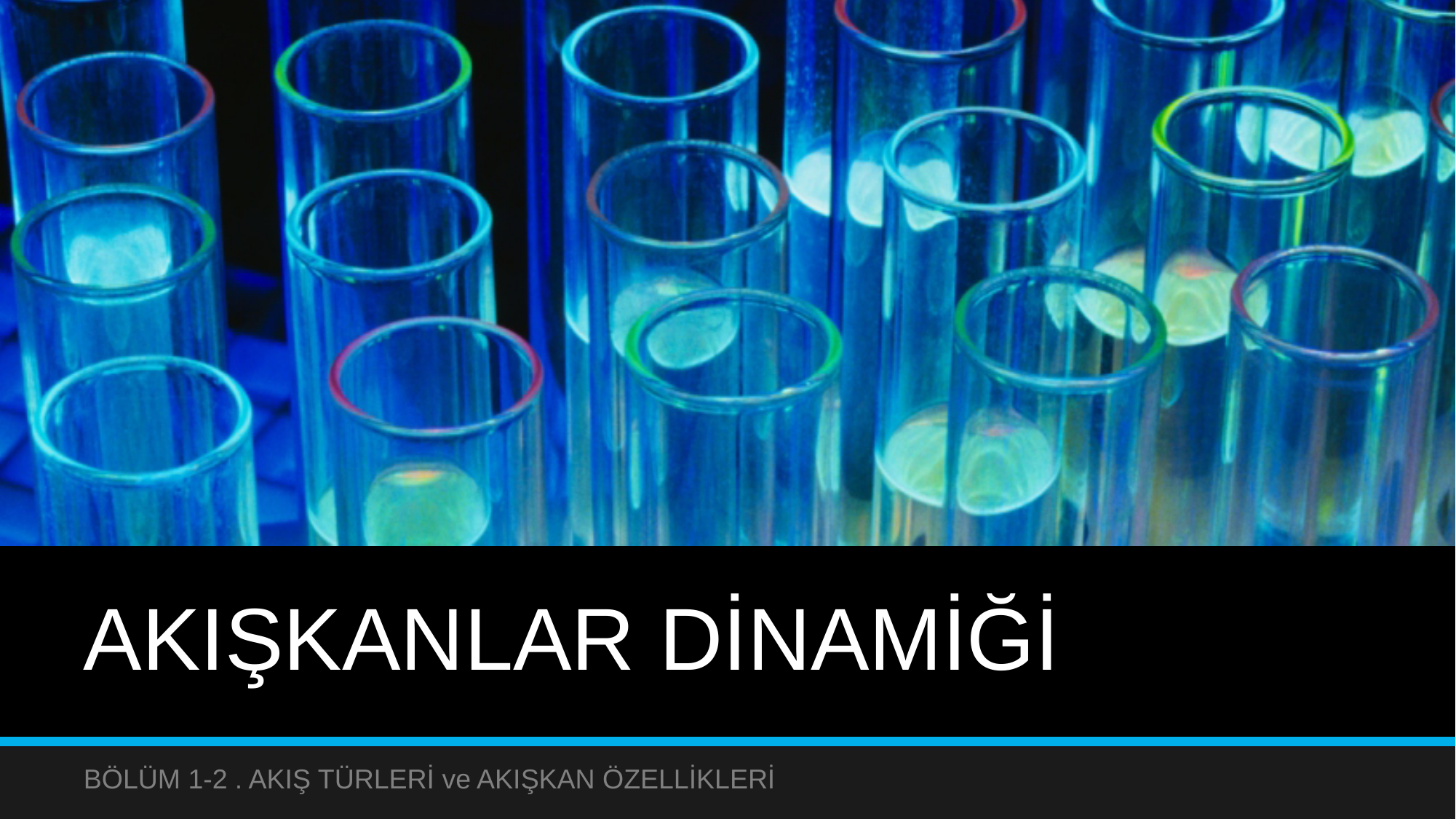

# AKIŞKANLAR DİNAMİĞİ
BÖLÜM 1-2 . AKIŞ TÜRLERİ ve AKIŞKAN ÖZELLİKLERİ